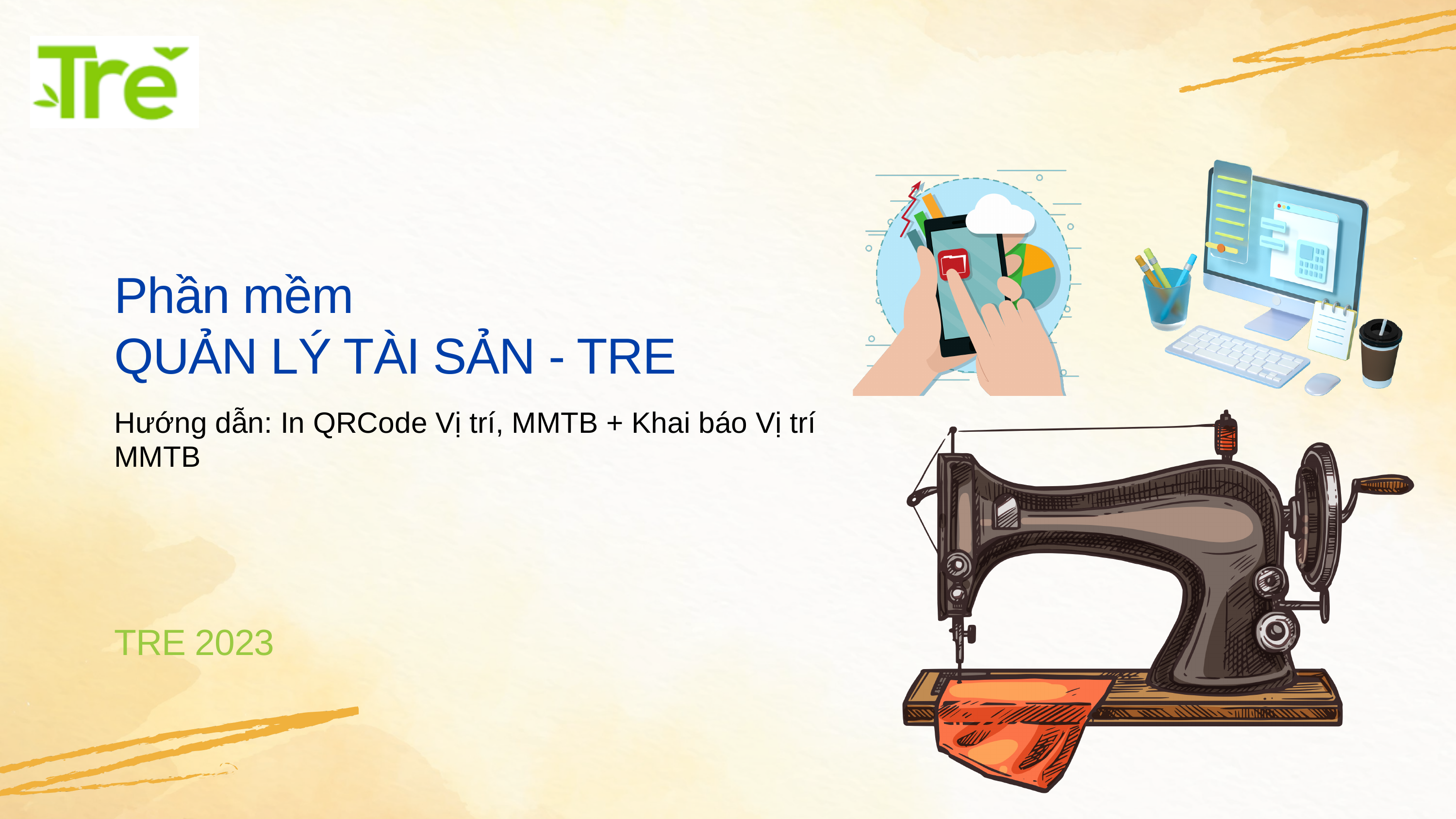

Phần mềm
QUẢN LÝ TÀI SẢN - TRE
Hướng dẫn: In QRCode Vị trí, MMTB + Khai báo Vị trí MMTB

TRE 2023